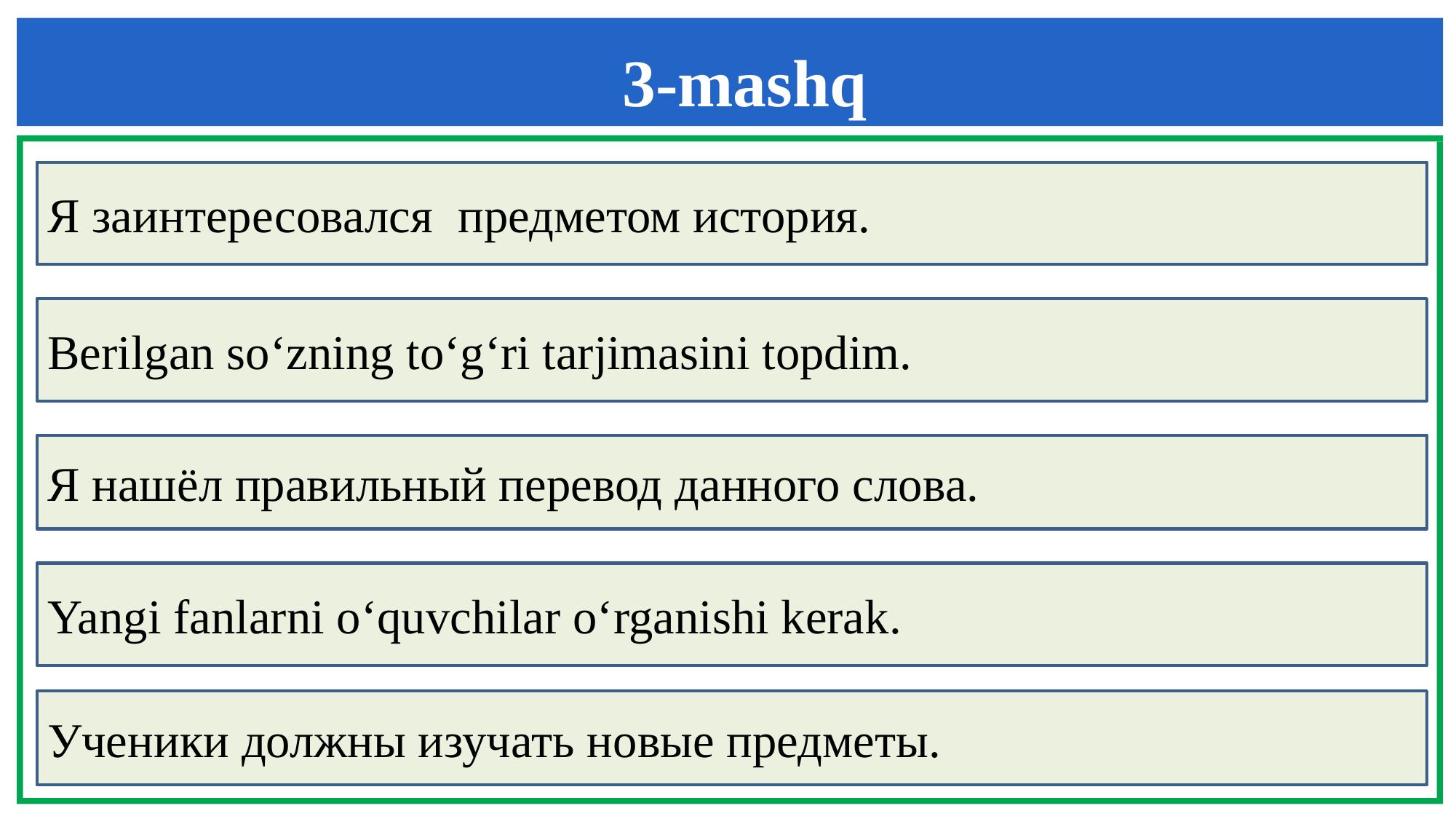

3-mashq
Я заинтересовался  предметом история.
Berilgan so‘zning to‘g‘ri tarjimasini topdim.
Я нашёл правильный перевод данного слова.
Yangi fanlarni o‘quvchilar o‘rganishi kerak.
Ученики должны изучать новые предметы.